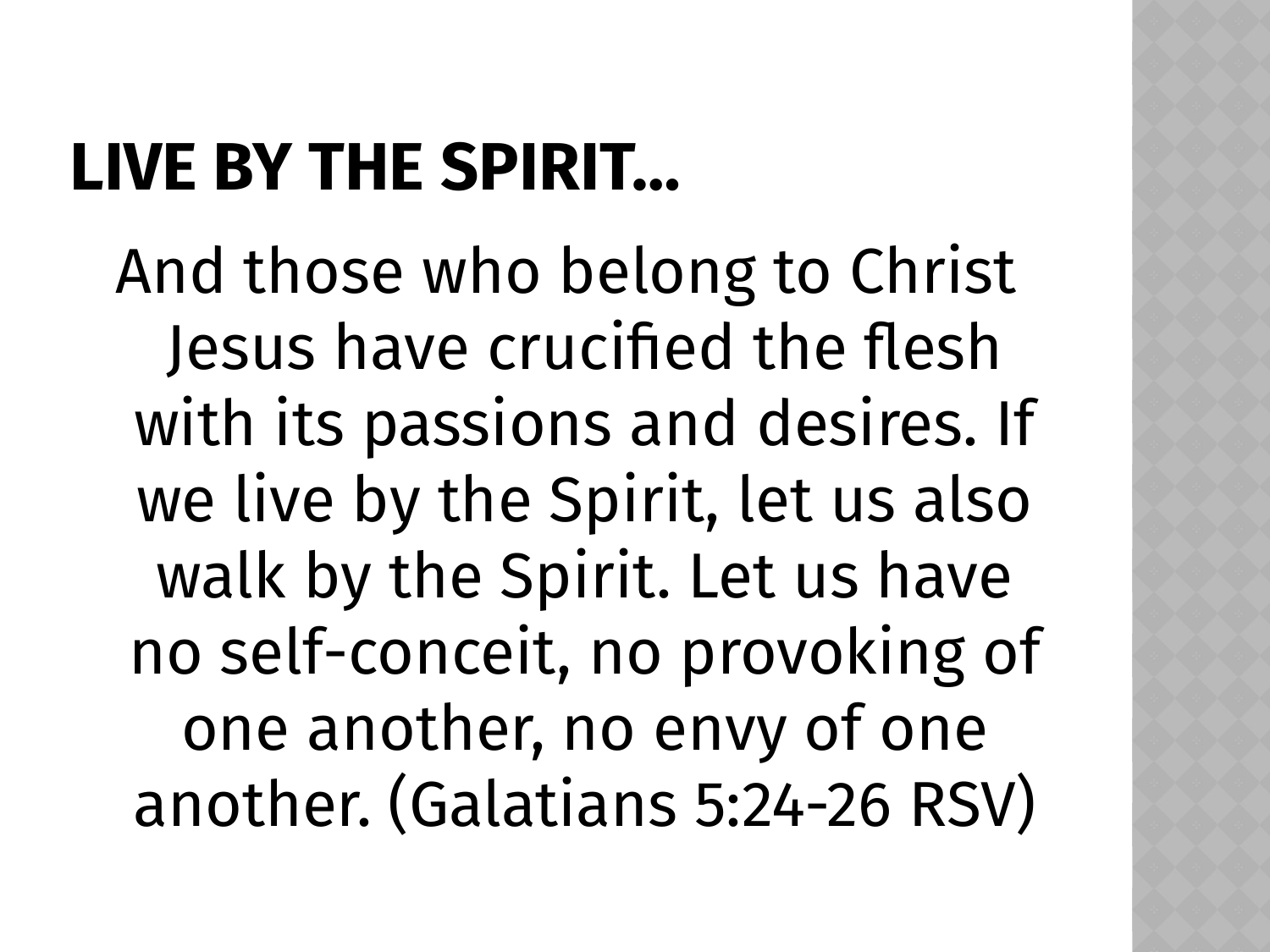

# Live by the spirit…
And those who belong to Christ Jesus have crucified the flesh with its passions and desires. If we live by the Spirit, let us also walk by the Spirit. Let us have no self-conceit, no provoking of one another, no envy of one another. (Galatians 5:24-26 RSV)